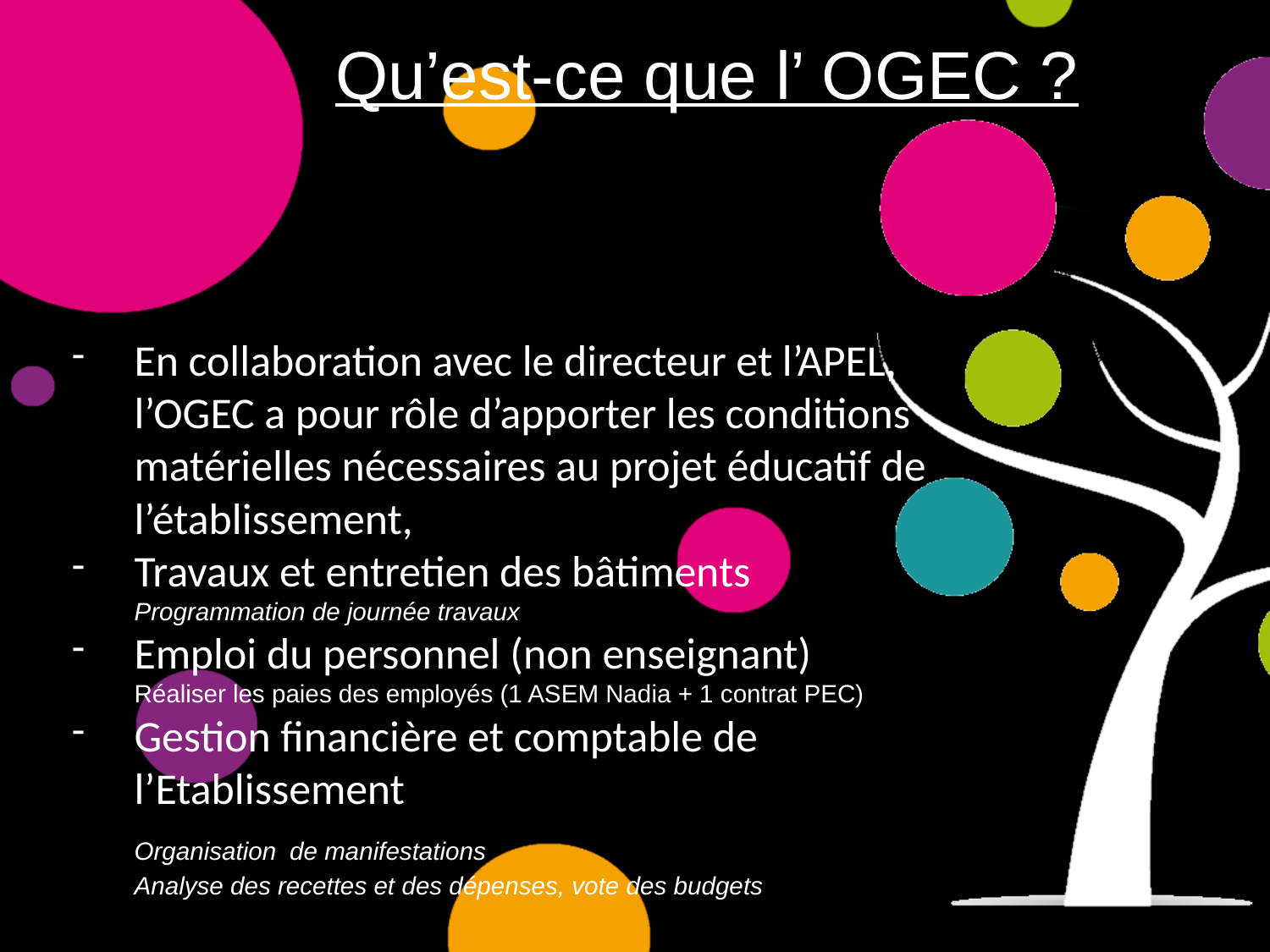

Qu’est-ce que l’ OGEC ?
En collaboration avec le directeur et l’APEL, l’OGEC a pour rôle d’apporter les conditions matérielles nécessaires au projet éducatif de l’établissement,
Travaux et entretien des bâtiments
         Programmation de journée travaux
Emploi du personnel (non enseignant)
         Réaliser les paies des employés (1 ASEM Nadia + 1 contrat PEC)
Gestion financière et comptable de  l’Etablissement
         Organisation de manifestations
         Analyse des recettes et des dépenses, vote des budgets